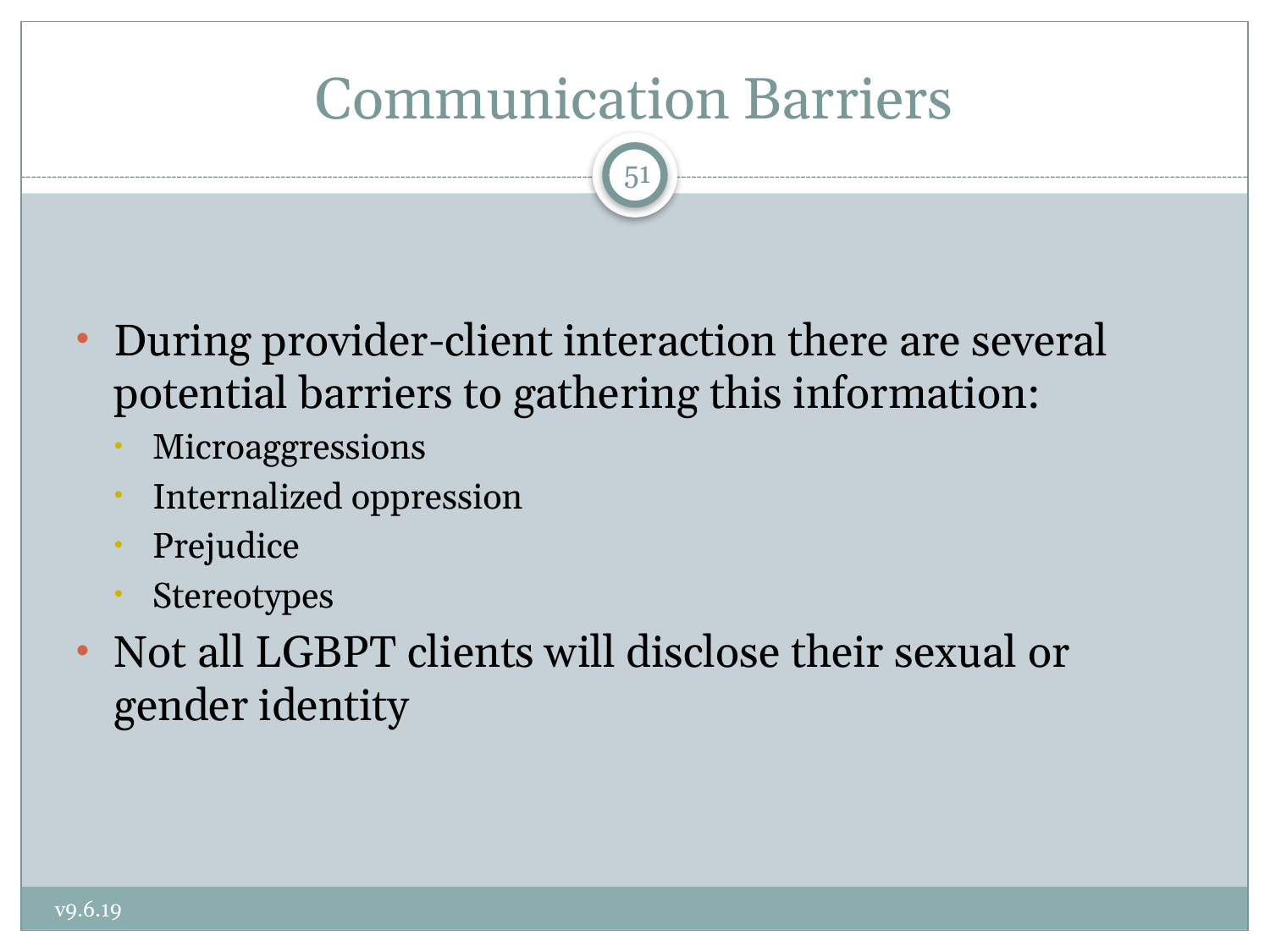

# Communication Barriers
51
During provider-client interaction there are several potential barriers to gathering this information:
Microaggressions
Internalized oppression
Prejudice
Stereotypes
Not all LGBPT clients will disclose their sexual or gender identity
v9.6.19